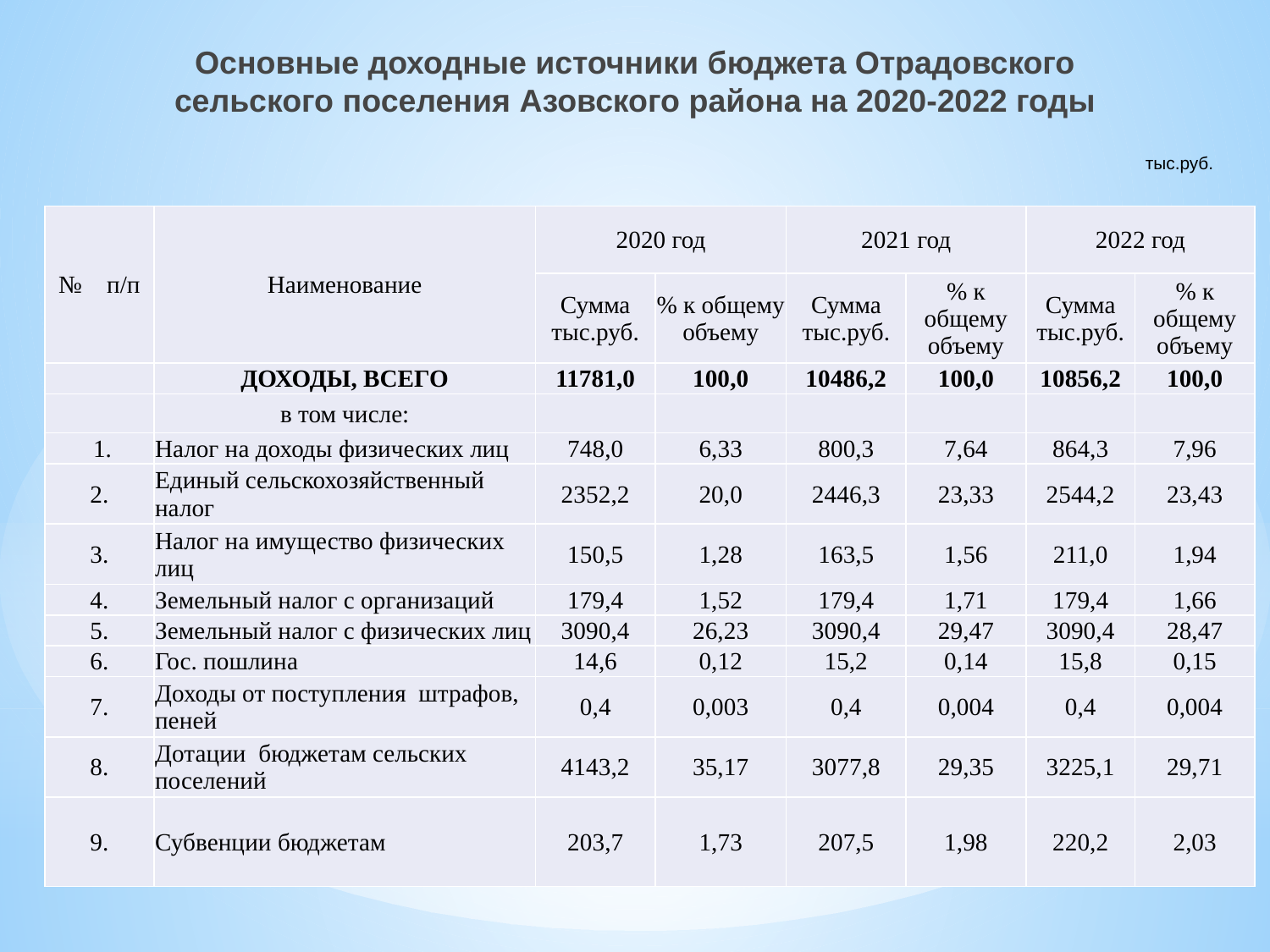

Основные доходные источники бюджета Отрадовского сельского поселения Азовского района на 2020-2022 годы
тыс.руб.
| № п/п | Наименование | 2020 год |  | 2021 год |  | 2022 год |  |
| --- | --- | --- | --- | --- | --- | --- | --- |
|  |  | Сумма тыс.руб. | % к общему объему | Сумма тыс.руб. | % к общему объему | Сумма тыс.руб. | % к общему объему |
|  | ДОХОДЫ, ВСЕГО | 11781,0 | 100,0 | 10486,2 | 100,0 | 10856,2 | 100,0 |
|  | в том числе: |  |  |  |  |  |  |
| 1. | Налог на доходы физических лиц | 748,0 | 6,33 | 800,3 | 7,64 | 864,3 | 7,96 |
| 2. | Единый сельскохозяйственный налог | 2352,2 | 20,0 | 2446,3 | 23,33 | 2544,2 | 23,43 |
| 3. | Налог на имущество физических лиц | 150,5 | 1,28 | 163,5 | 1,56 | 211,0 | 1,94 |
| 4. | Земельный налог с организаций | 179,4 | 1,52 | 179,4 | 1,71 | 179,4 | 1,66 |
| 5. | Земельный налог с физических лиц | 3090,4 | 26,23 | 3090,4 | 29,47 | 3090,4 | 28,47 |
| 6. | Гос. пошлина | 14,6 | 0,12 | 15,2 | 0,14 | 15,8 | 0,15 |
| 7. | Доходы от поступления штрафов, пеней | 0,4 | 0,003 | 0,4 | 0,004 | 0,4 | 0,004 |
| 8. | Дотации бюджетам сельских поселений | 4143,2 | 35,17 | 3077,8 | 29,35 | 3225,1 | 29,71 |
| 9. | Субвенции бюджетам | 203,7 | 1,73 | 207,5 | 1,98 | 220,2 | 2,03 |